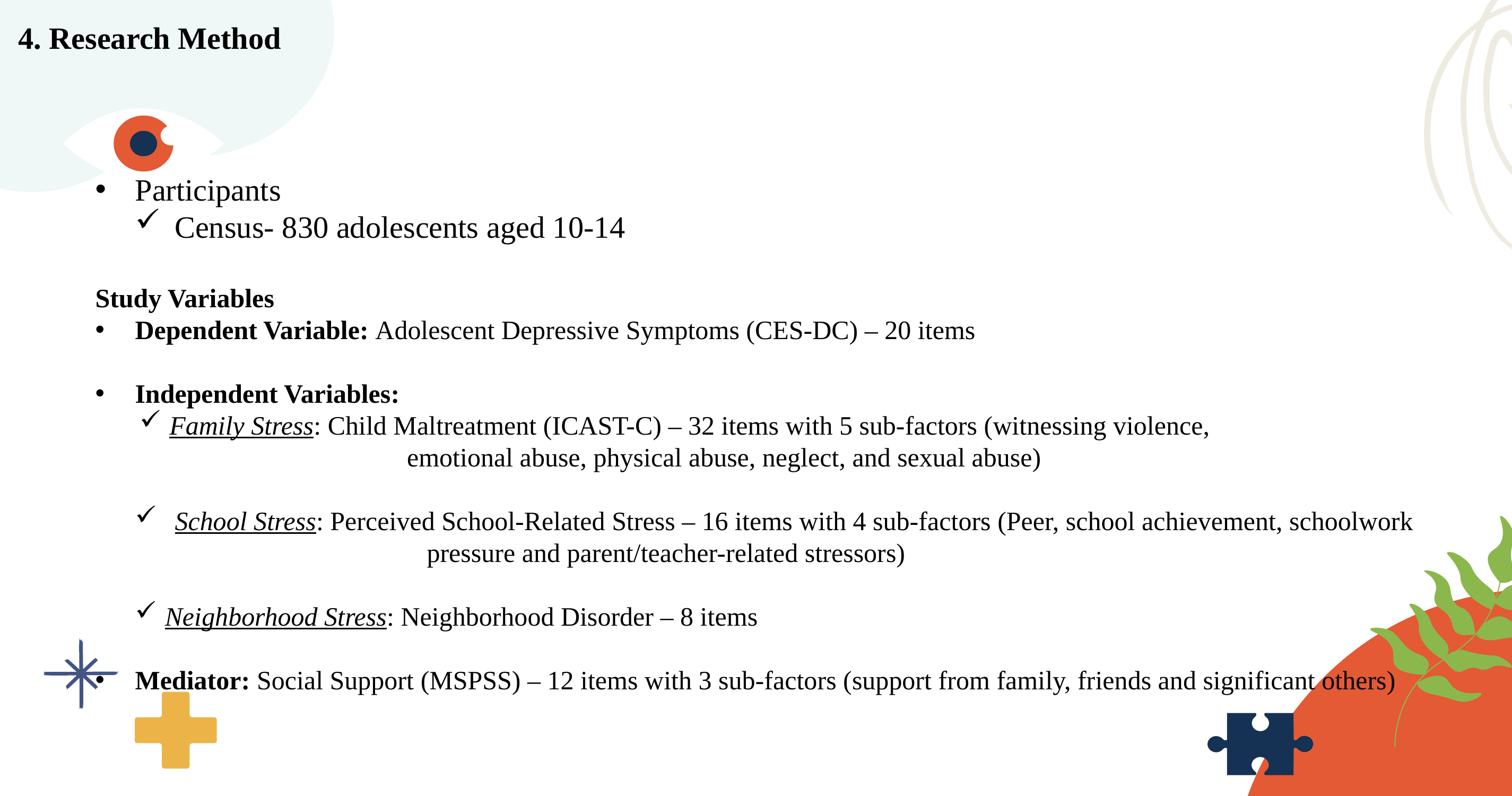

4. Research Method
Participants
Census- 830 adolescents aged 10-14

Study Variables
Dependent Variable: Adolescent Depressive Symptoms (CES-DC) – 20 items

Independent Variables:
Family Stress: Child Maltreatment (ICAST-C) – 32 items with 5 sub-factors (witnessing violence,
                                               emotional abuse, physical abuse, neglect, and sexual abuse)

School Stress: Perceived School-Related Stress – 16 items with 4 sub-factors (Peer, school achievement, schoolwork
                                            pressure and parent/teacher-related stressors)

Neighborhood Stress: Neighborhood Disorder – 8 items

Mediator: Social Support (MSPSS) – 12 items with 3 sub-factors (support from family, friends and significant others)